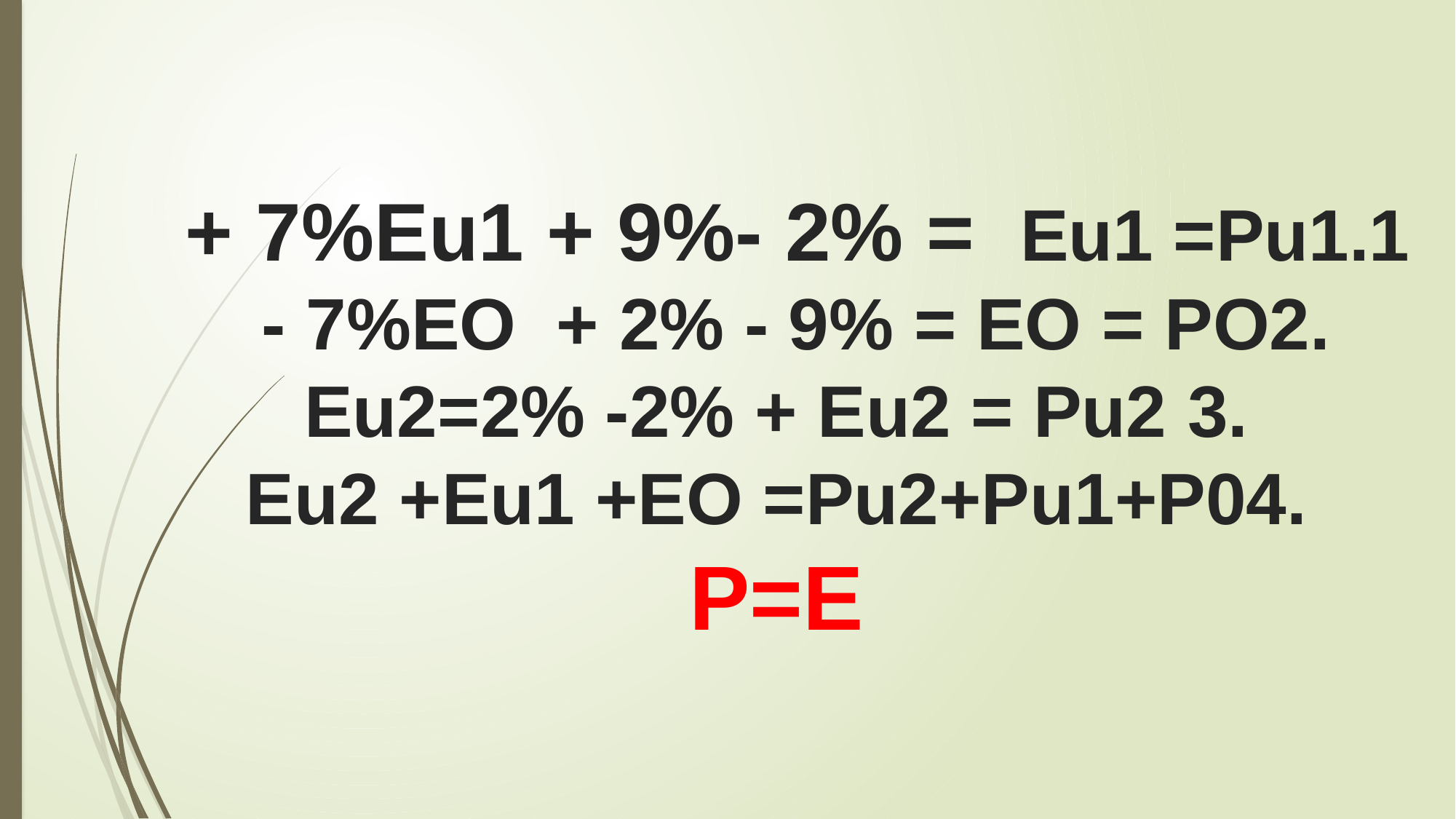

# + 7%Eu1 + 9%- 2% =  Eu1 =Pu1.1 - 7%EO  + 2% - 9% = EO = PO2. Eu2=2% -2% + Eu2 = Pu2 3. Eu2 +Eu1 +EO =Pu2+Pu1+P04. P=E